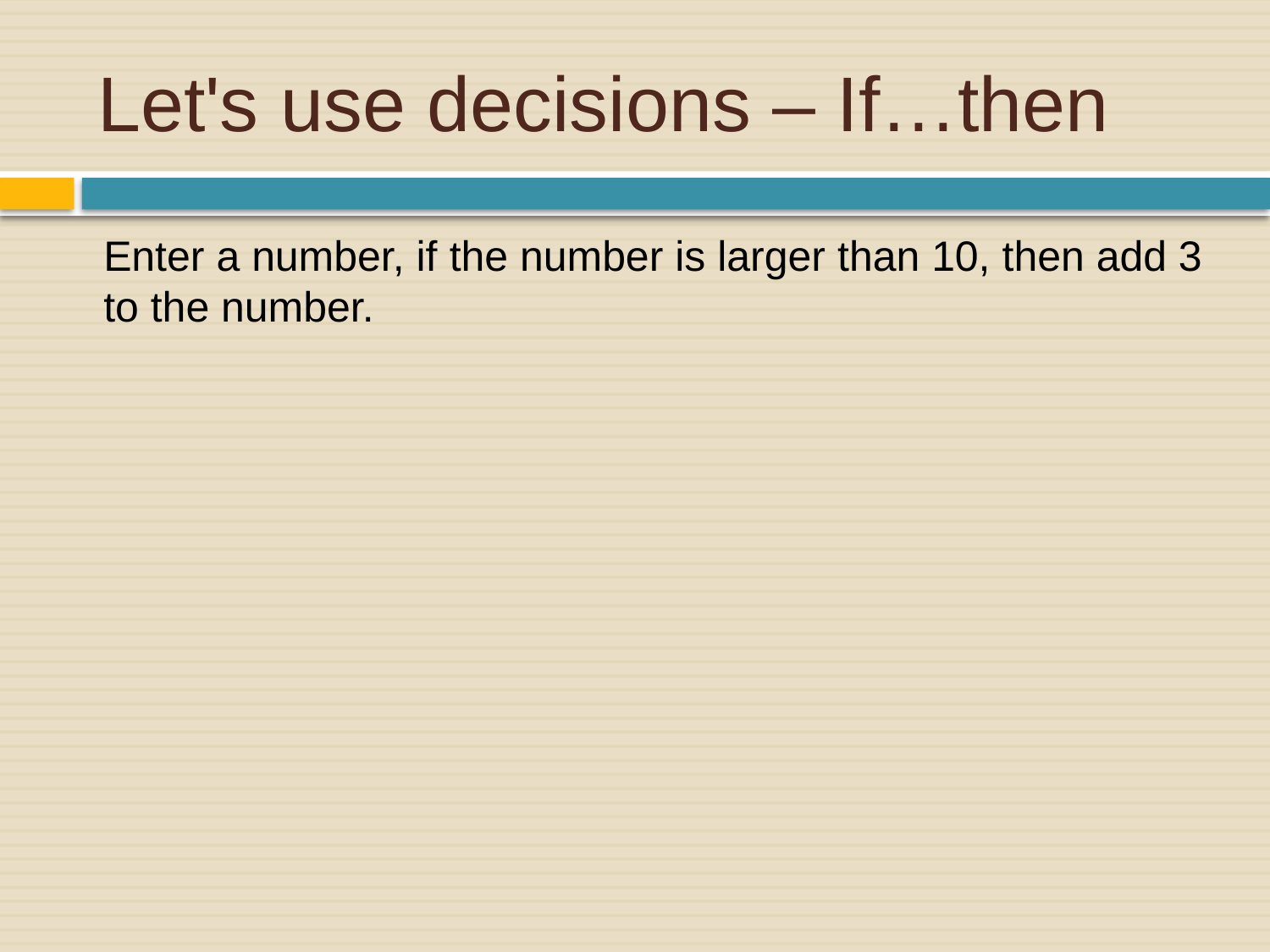

# Let's use decisions – If…then
Enter a number, if the number is larger than 10, then add 3 to the number.